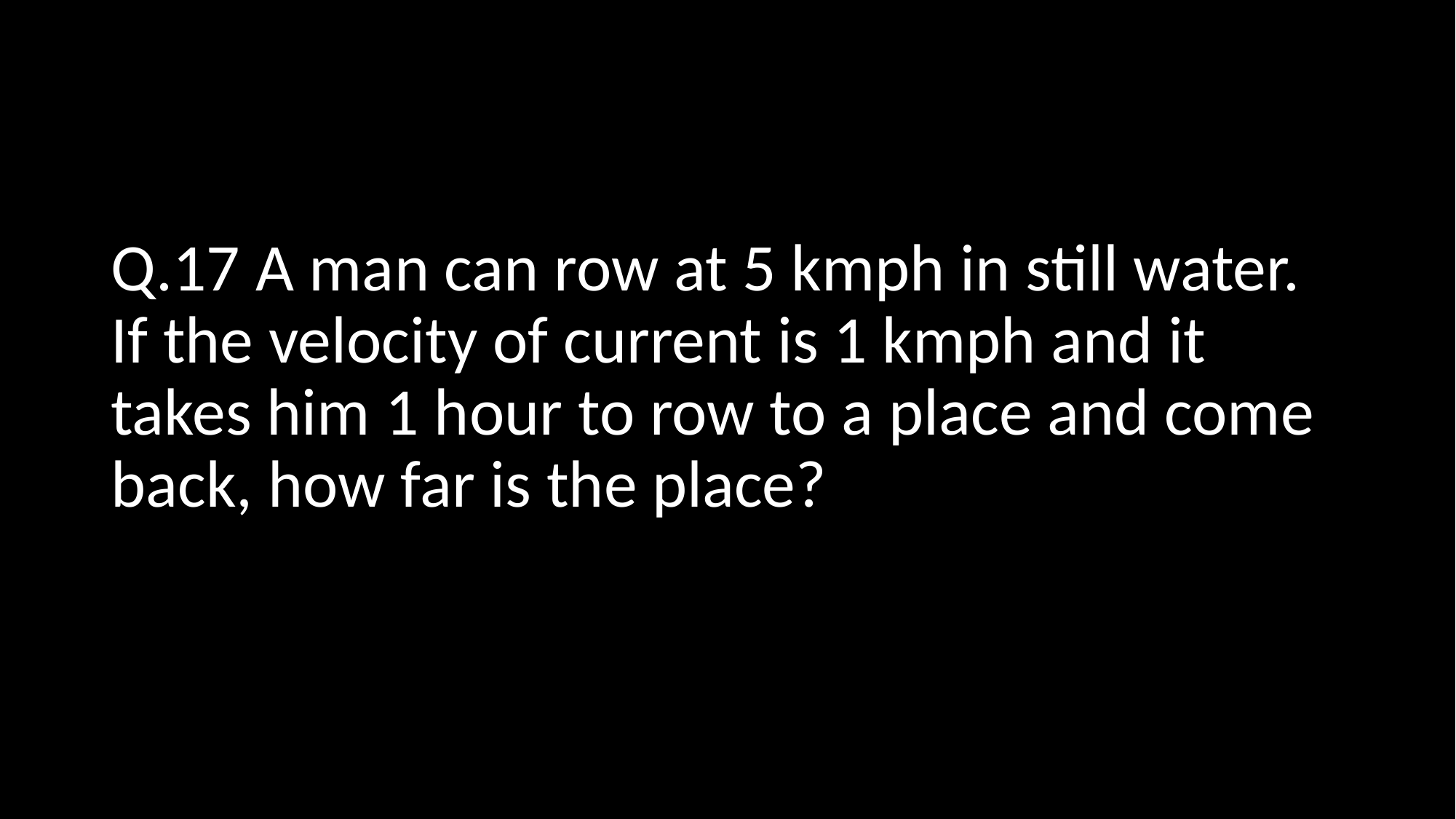

# Q.17 A man can row at 5 kmph in still water. If the velocity of current is 1 kmph and it takes him 1 hour to row to a place and come back, how far is the place?